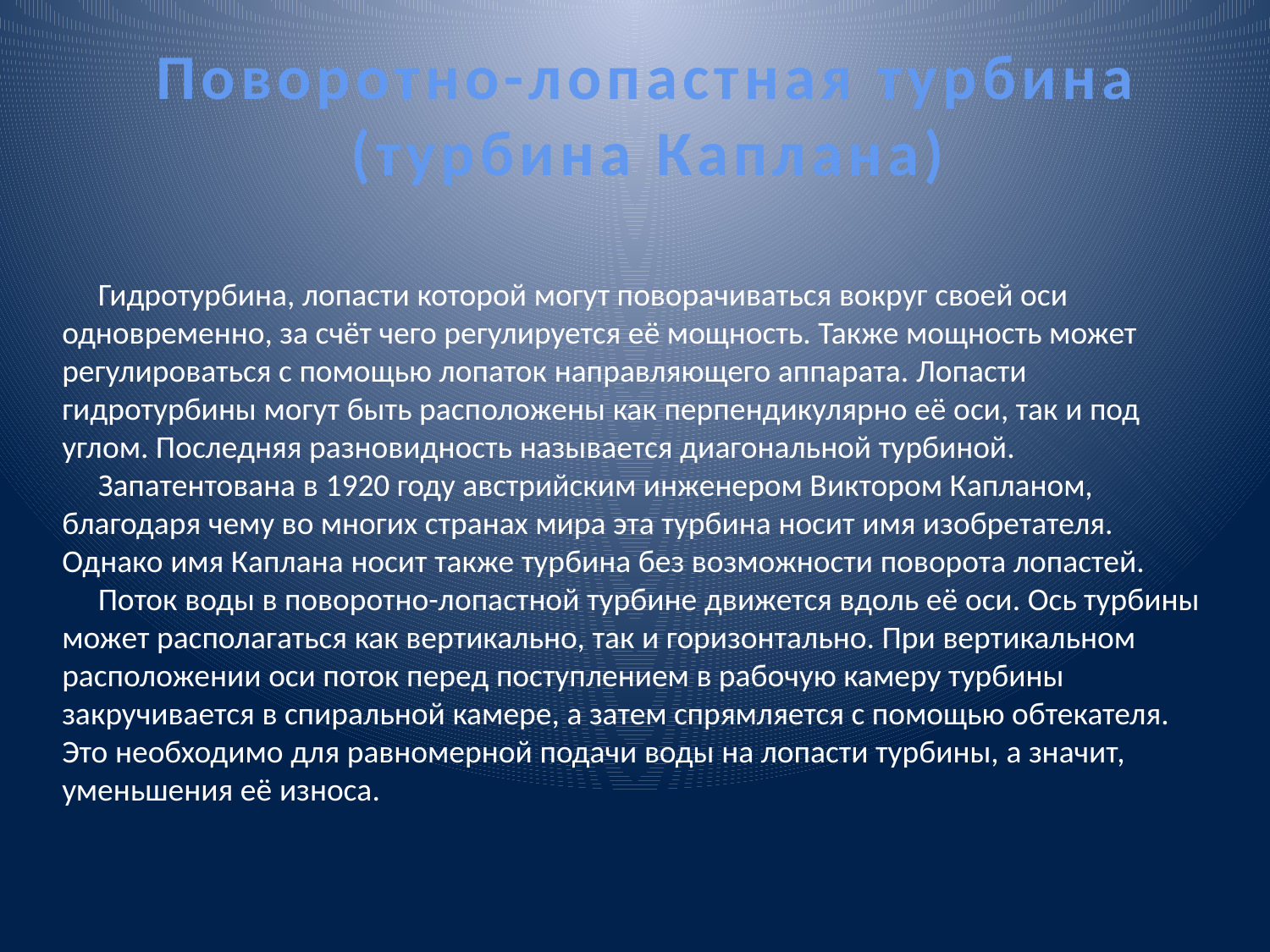

Поворотно-лопастная турбина
(турбина Каплана)
     Гидротурбина, лопасти которой могут поворачиваться вокруг своей оси одновременно, за счёт чего регулируется её мощность. Также мощность может регулироваться с помощью лопаток направляющего аппарата. Лопасти гидротурбины могут быть расположены как перпендикулярно её оси, так и под углом. Последняя разновидность называется диагональной турбиной.
     Запатентована в 1920 году австрийским инженером Виктором Капланом, благодаря чему во многих странах мира эта турбина носит имя изобретателя. Однако имя Каплана носит также турбина без возможности поворота лопастей.
     Поток воды в поворотно-лопастной турбине движется вдоль её оси. Ось турбины может располагаться как вертикально, так и горизонтально. При вертикальном расположении оси поток перед поступлением в рабочую камеру турбины закручивается в спиральной камере, а затем спрямляется с помощью обтекателя. Это необходимо для равномерной подачи воды на лопасти турбины, а значит, уменьшения её износа.